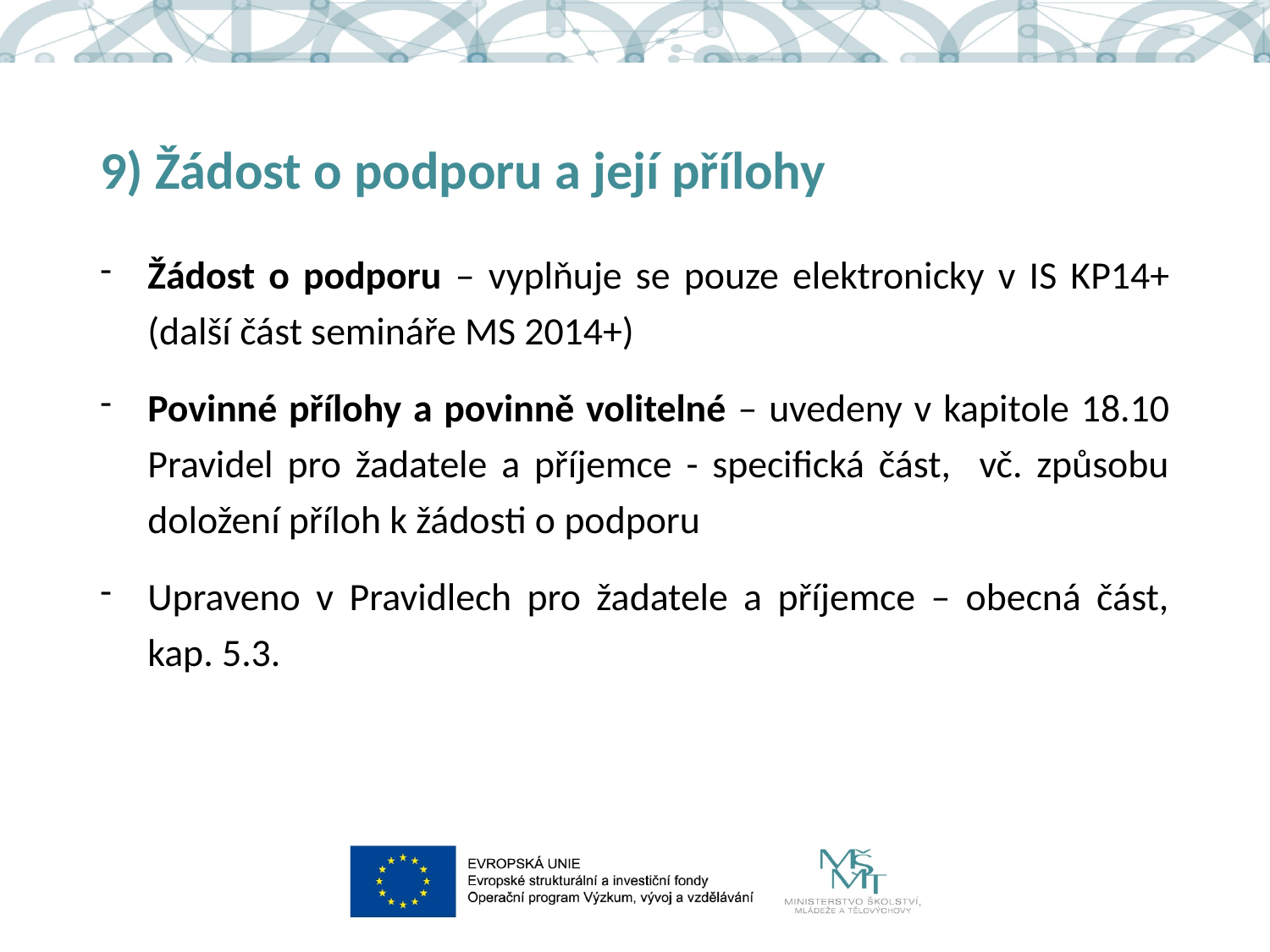

# 9) Žádost o podporu a její přílohy
Žádost o podporu – vyplňuje se pouze elektronicky v IS KP14+ (další část semináře MS 2014+)
Povinné přílohy a povinně volitelné – uvedeny v kapitole 18.10 Pravidel pro žadatele a příjemce - specifická část,  vč. způsobu doložení příloh k žádosti o podporu
Upraveno v Pravidlech pro žadatele a příjemce – obecná část, kap. 5.3.